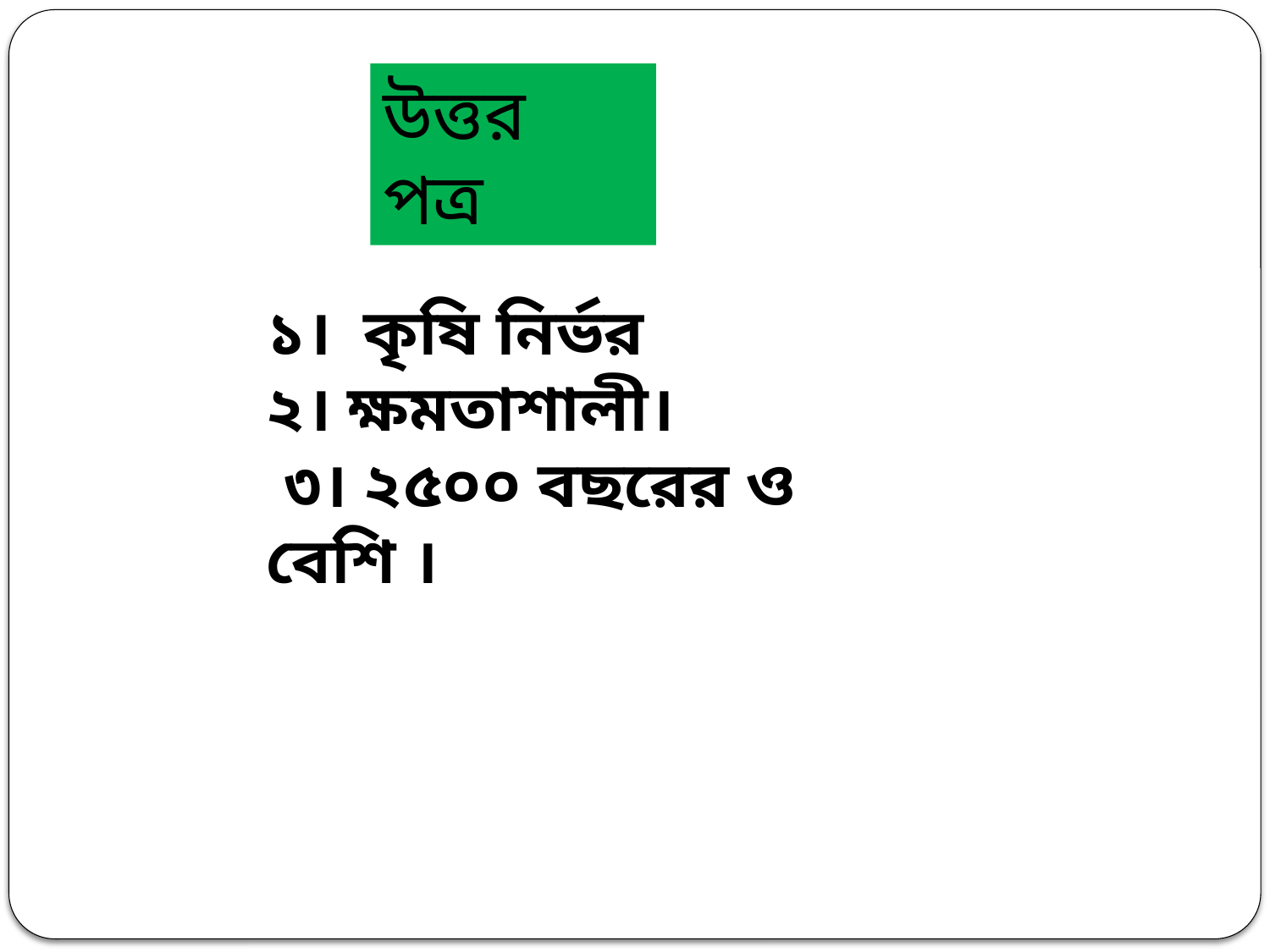

উত্তর পত্র
১।  কৃষি নির্ভর
২। ক্ষমতাশালী।
 ৩। ২৫০০ বছরের ও বেশি ।